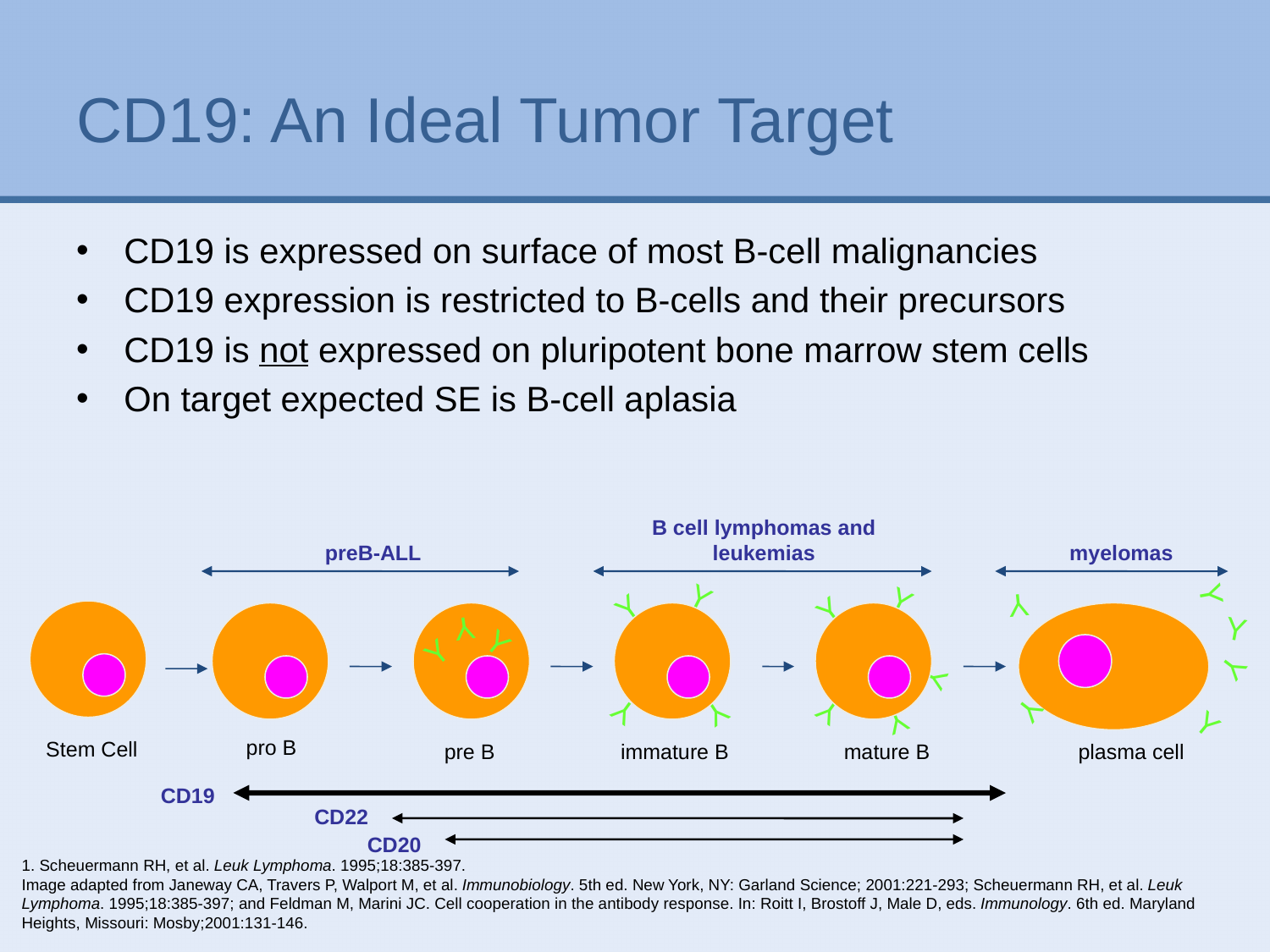

# CD19: An Ideal Tumor Target
CD19 is expressed on surface of most B-cell malignancies
CD19 expression is restricted to B-cells and their precursors
CD19 is not expressed on pluripotent bone marrow stem cells
On target expected SE is B-cell aplasia

B cell lymphomas and leukemias
preB-ALL
myelomas
Y
Y

Y
Y
Y
Y

Y

Y
Y
Y

Y
Y

Y
Y
Y
Y
Y
Y
pro B
Stem Cell
pre B
immature B
mature B
plasma cell
CD19

CD22

CD20

1. Scheuermann RH, et al. Leuk Lymphoma. 1995;18:385-397.
Image adapted from Janeway CA, Travers P, Walport M, et al. Immunobiology. 5th ed. New York, NY: Garland Science; 2001:221-293; Scheuermann RH, et al. Leuk Lymphoma. 1995;18:385-397; and Feldman M, Marini JC. Cell cooperation in the antibody response. In: Roitt I, Brostoff J, Male D, eds. Immunology. 6th ed. Maryland Heights, Missouri: Mosby;2001:131-146.